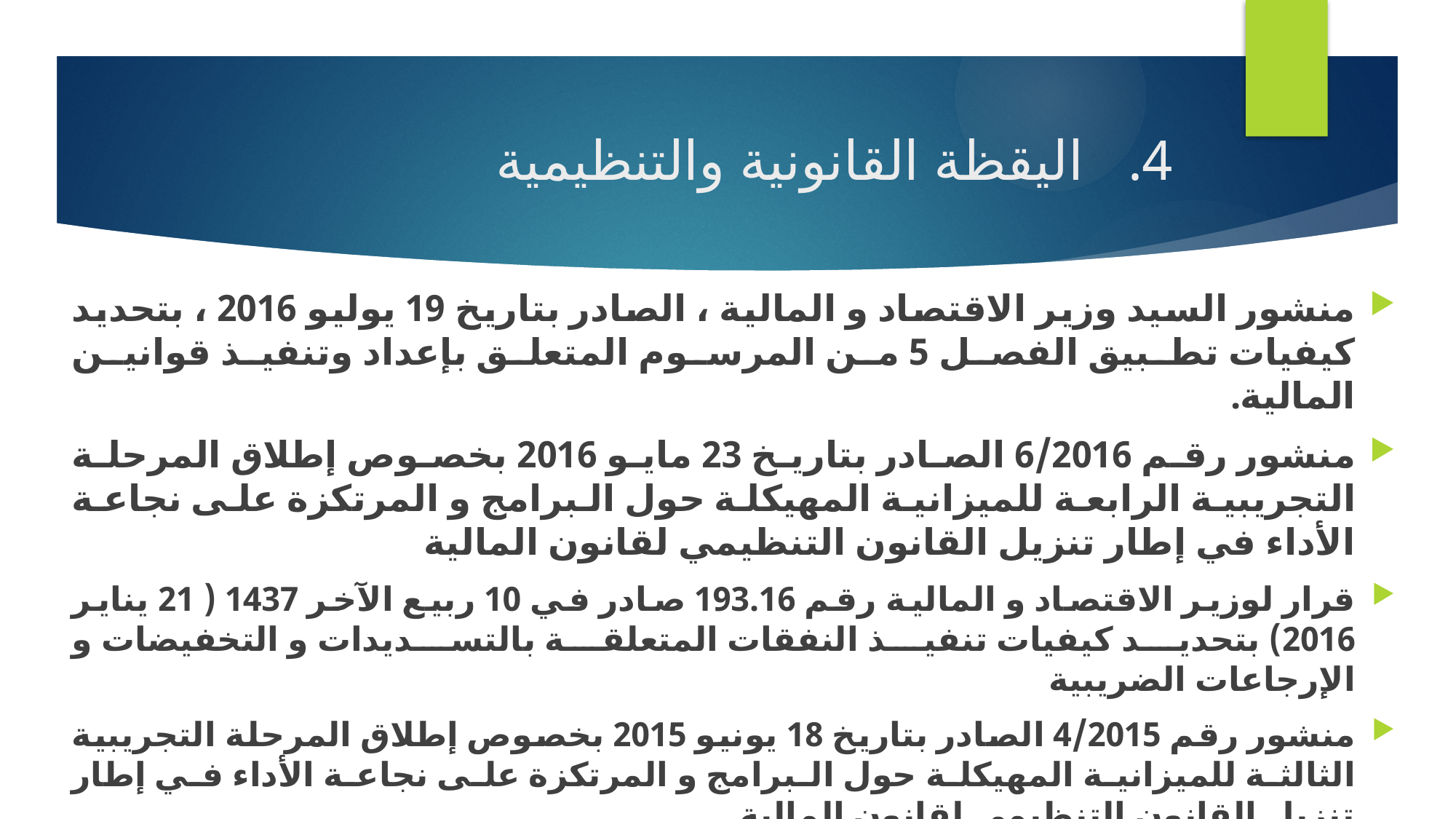

# اليقظة القانونية والتنظيمية
منشور السيد وزير الاقتصاد و المالية ، الصادر بتاريخ 19 يوليو 2016 ، بتحديد كيفيات تطبيق الفصل 5 من المرسوم المتعلق بإعداد وتنفيذ قوانين المالية.
منشور رقم 6/2016 الصادر بتاريخ 23 مايو 2016 بخصوص إطلاق المرحلة التجريبية الرابعة للميزانية المهيكلة حول البرامج و المرتكزة على نجاعة الأداء في إطار تنزيل القانون التنظيمي لقانون المالية
قرار لوزير الاقتصاد و المالية رقم 193.16 صادر في 10 ربيع الآخر 1437 ( 21 يناير 2016) بتحديد كيفيات تنفيذ النفقات المتعلقة بالتسديدات و التخفيضات و الإرجاعات الضريبية
منشور رقم 4/2015 الصادر بتاريخ 18 يونيو 2015 بخصوص إطلاق المرحلة التجريبية الثالثة للميزانية المهيكلة حول البرامج و المرتكزة على نجاعة الأداء في إطار تنزيل القانون التنظيمي لقانون المالية
منشور رقم 6/2014 الصادر بتاريخ 12 يونيو 2014 بخصوص إطلاق المرحلة التجريبية الثانية للميزانية المهيكلة حول البرامج و المرتكزة على نجاعة الأداء في إطار تنزيل القانون التنظيمي لقانون المالية